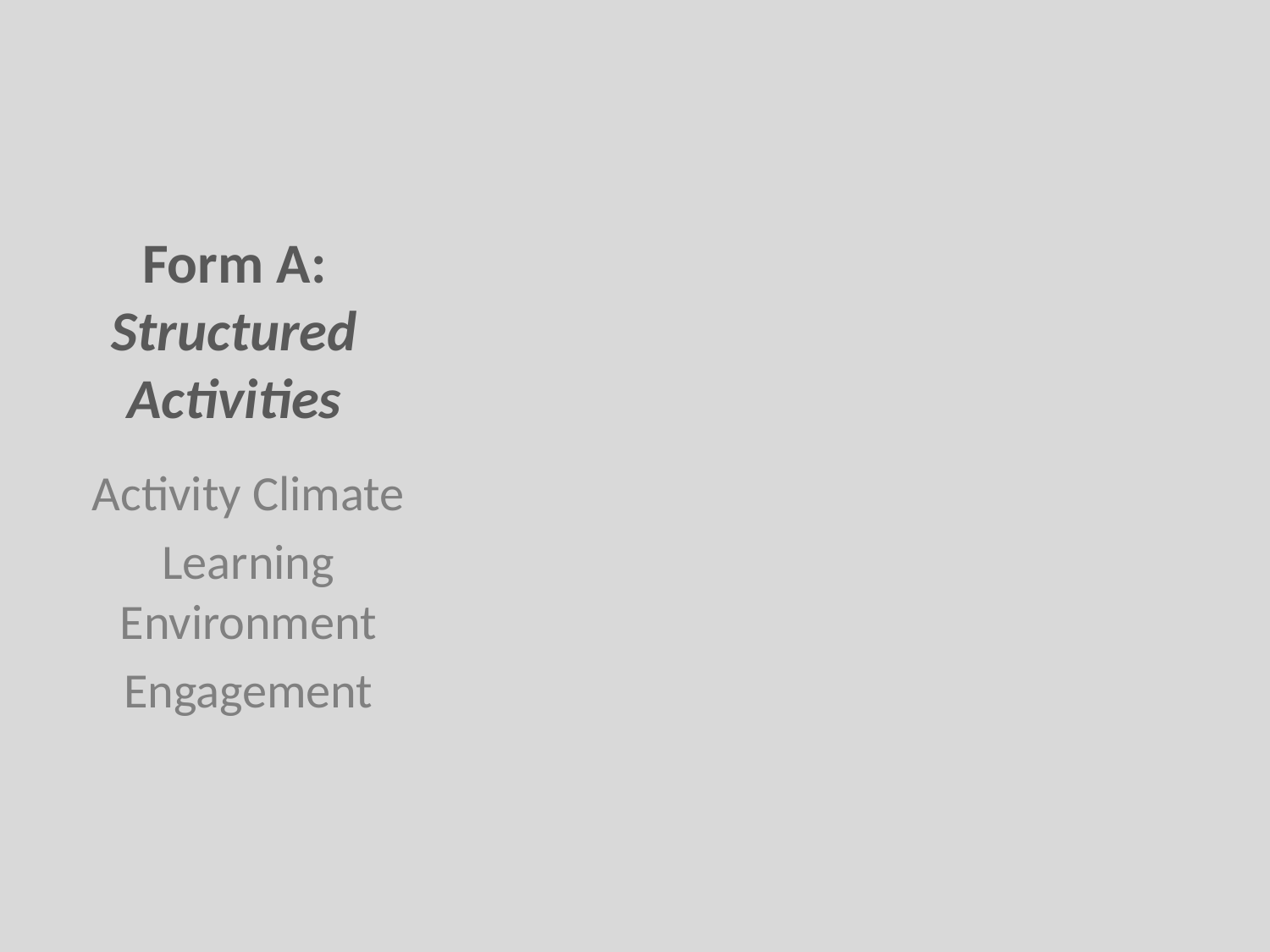

# Form A: Structured Activities
Activity Climate
Learning Environment
Engagement